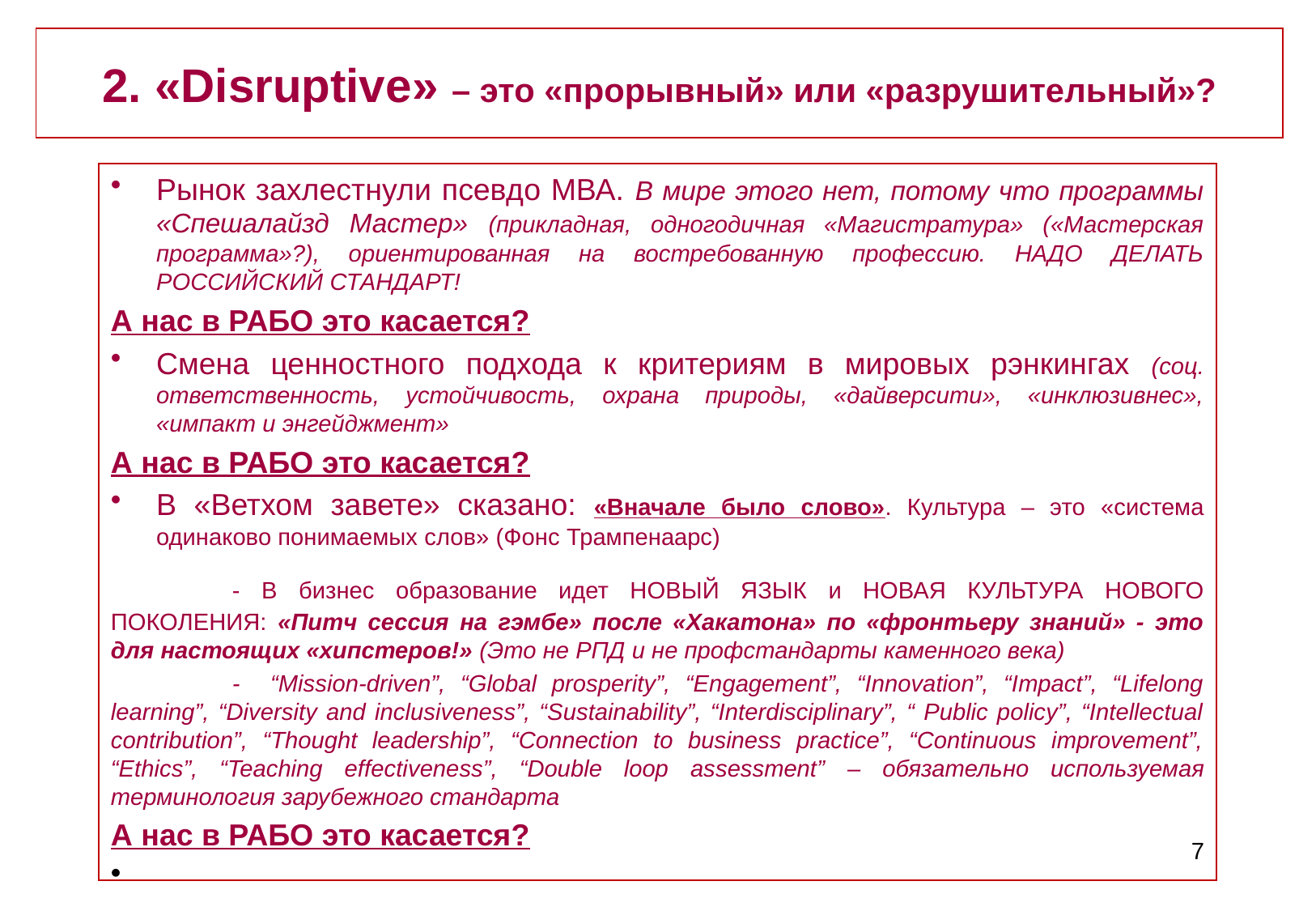

# 2. «Disruptive» – это «прорывный» или «разрушительный»?
Рынок захлестнули псевдо МВА. В мире этого нет, потому что программы «Спешалайзд Мастер» (прикладная, одногодичная «Магистратура» («Мастерская программа»?), ориентированная на востребованную профессию. НАДО ДЕЛАТЬ РОССИЙСКИЙ СТАНДАРТ!
А нас в РАБО это касается?
Смена ценностного подхода к критериям в мировых рэнкингах (соц. ответственность, устойчивость, охрана природы, «дайверсити», «инклюзивнес», «импакт и энгейджмент»
А нас в РАБО это касается?
В «Ветхом завете» сказано: «Вначале было слово». Культура – это «система одинаково понимаемых слов» (Фонс Трампенаарс)
	- В бизнес образование идет НОВЫЙ ЯЗЫК и НОВАЯ КУЛЬТУРА НОВОГО ПОКОЛЕНИЯ: «Питч сессия на гэмбе» после «Хакатона» по «фронтьеру знаний» - это для настоящих «хипстеров!» (Это не РПД и не профстандарты каменного века)
	-  “Mission-driven”, “Global prosperity”, “Engagement”, “Innovation”, “Impact”, “Lifelong learning”, “Diversity and inclusiveness”, “Sustainability”, “Interdisciplinary”, “ Public policy”, “Intellectual contribution”, “Thought leadership”, “Connection to business practice”, “Continuous improvement”, “Ethics”, “Teaching effectiveness”, “Double loop assessment” – обязательно используемая терминология зарубежного стандарта
А нас в РАБО это касается?

7